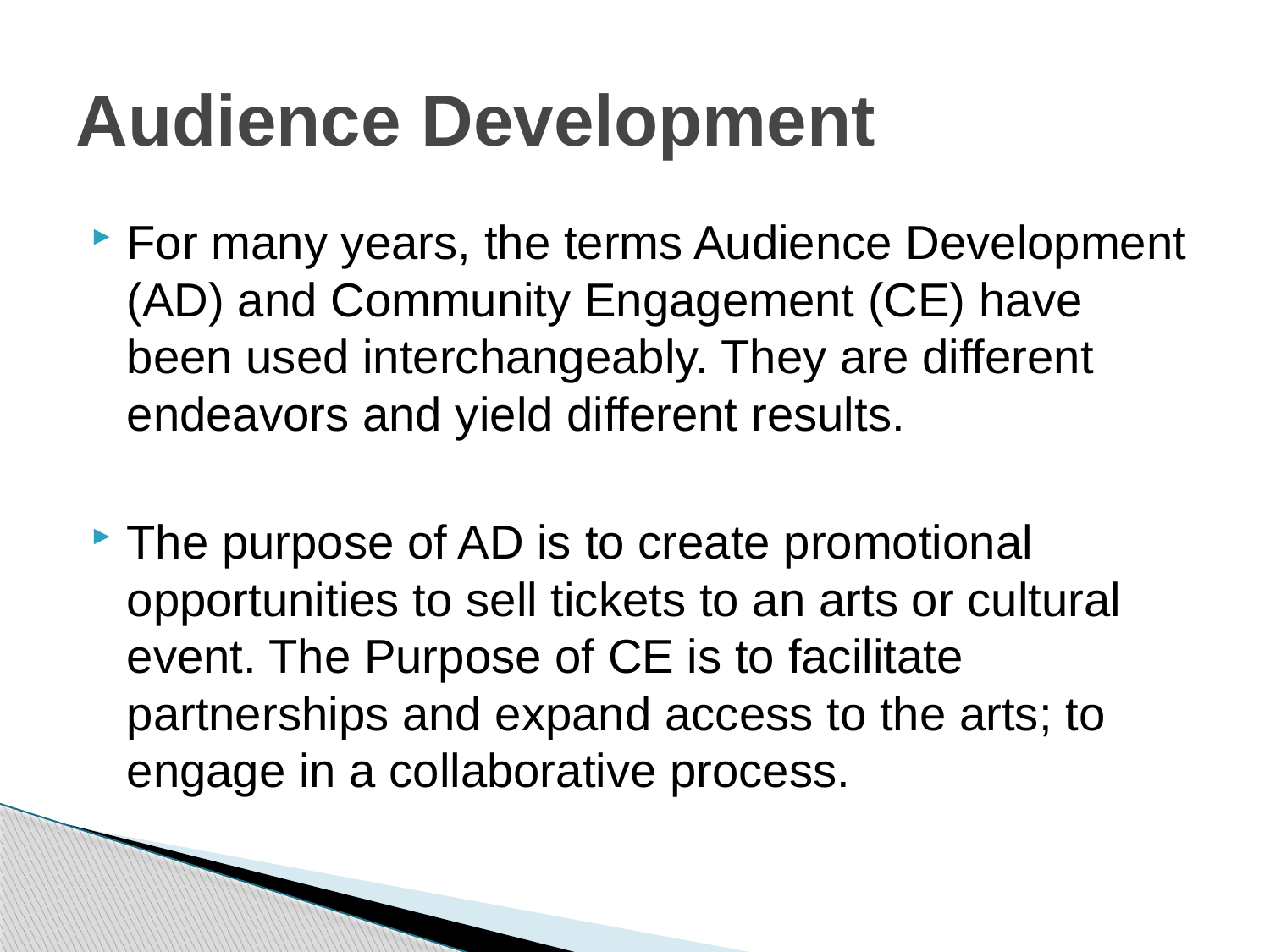

# Audience Development
For many years, the terms Audience Development (AD) and Community Engagement (CE) have been used interchangeably. They are different endeavors and yield different results.

The purpose of AD is to create promotional opportunities to sell tickets to an arts or cultural event. The Purpose of CE is to facilitate partnerships and expand access to the arts; to engage in a collaborative process.